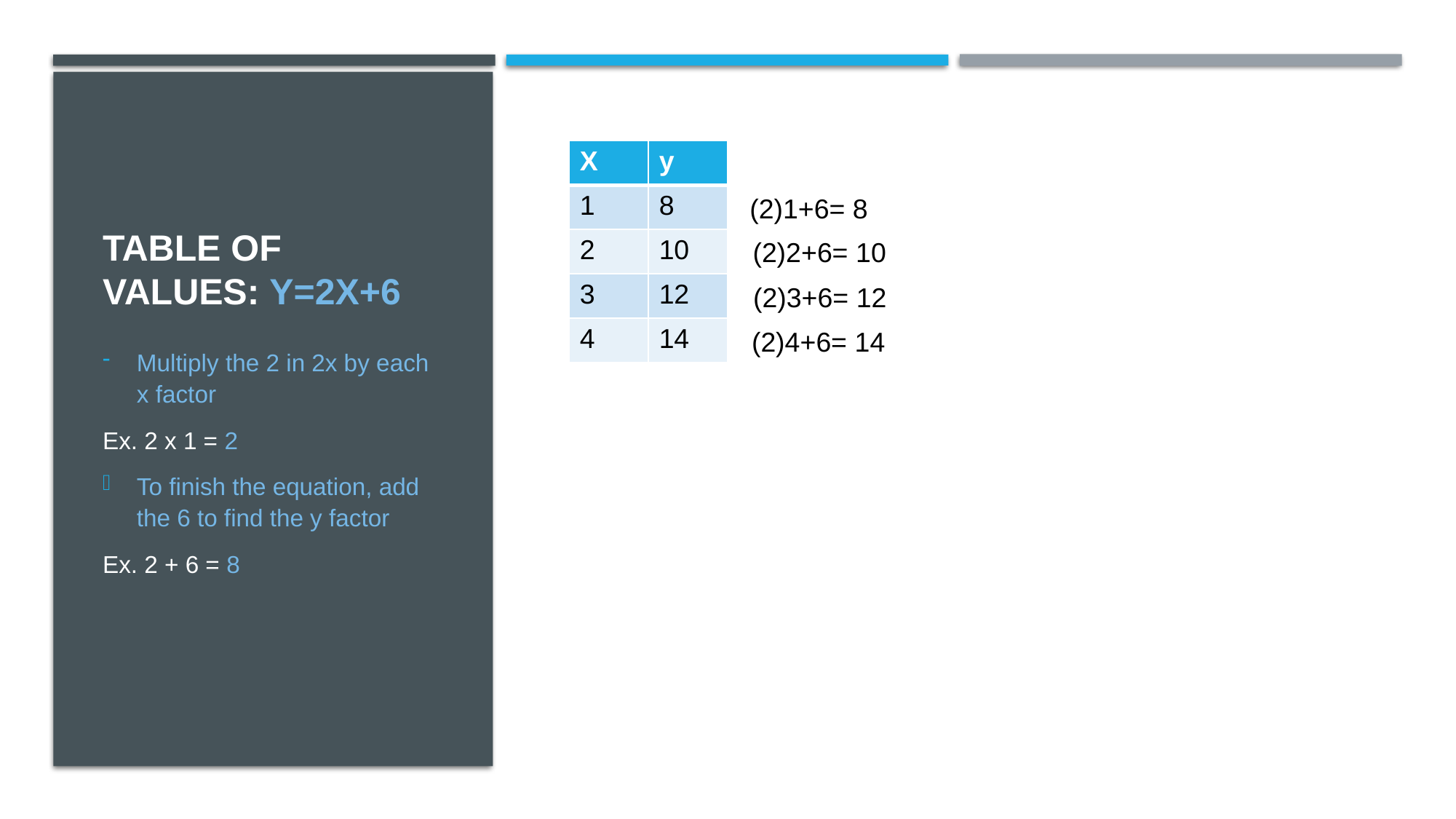

# Table of values: y=2x+6
| X | y |
| --- | --- |
| 1 | 8 |
| 2 | 10 |
| 3 | 12 |
| 4 | 14 |

(2)1+6= 8

(2)2+6= 10
(2)3+6= 12
(2)4+6= 14
Multiply the 2 in 2x by each x factor
Ex. 2 x 1 = 2
To finish the equation, add the 6 to find the y factor
Ex. 2 + 6 = 8